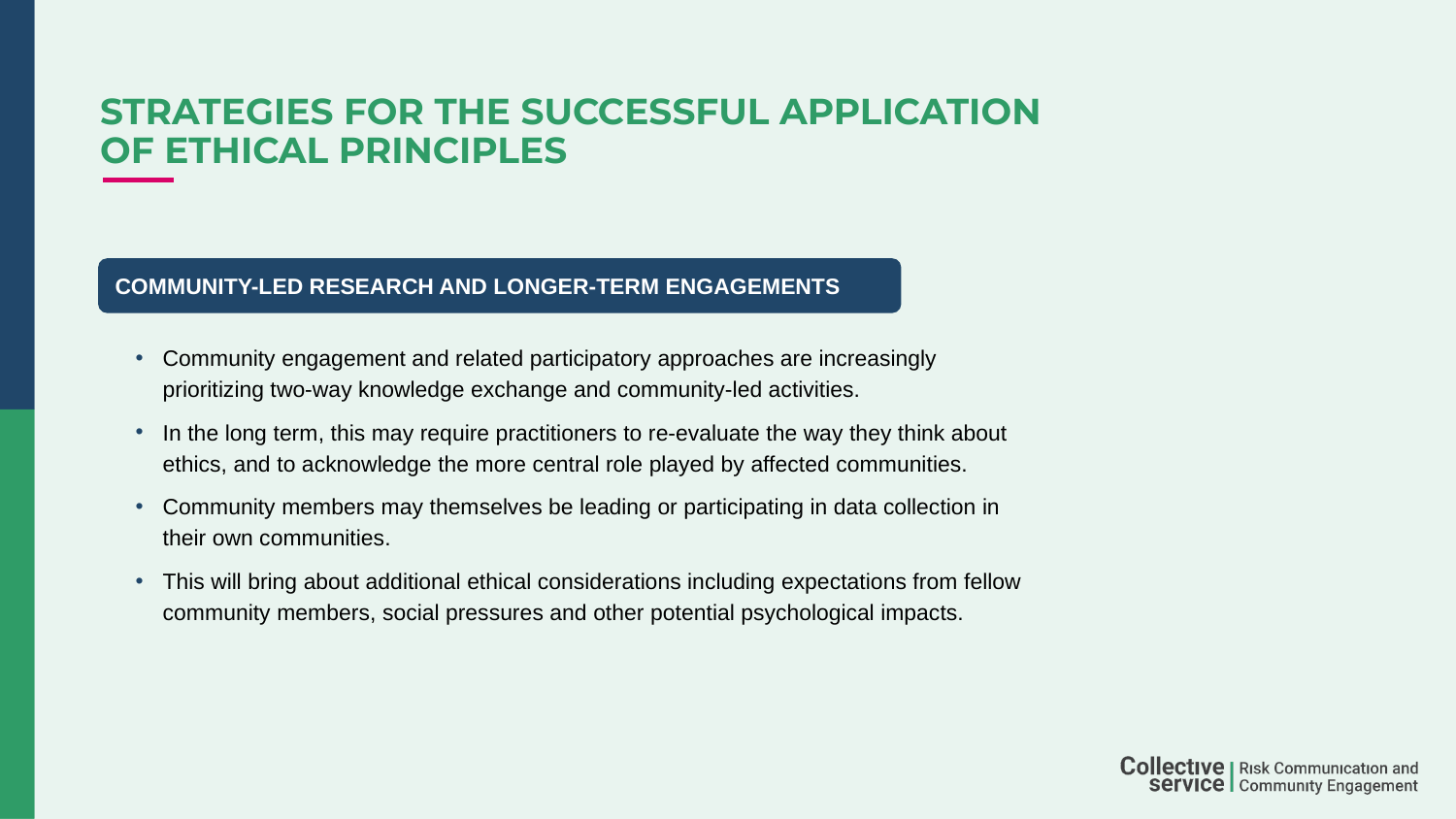

# Strategies for the successful application of ethical principles
COMMUNITY-LED RESEARCH AND LONGER-TERM ENGAGEMENTS
Community engagement and related participatory approaches are increasingly prioritizing two-way knowledge exchange and community-led activities.
In the long term, this may require practitioners to re-evaluate the way they think about ethics, and to acknowledge the more central role played by affected communities.
Community members may themselves be leading or participating in data collection in their own communities.
This will bring about additional ethical considerations including expectations from fellow community members, social pressures and other potential psychological impacts.